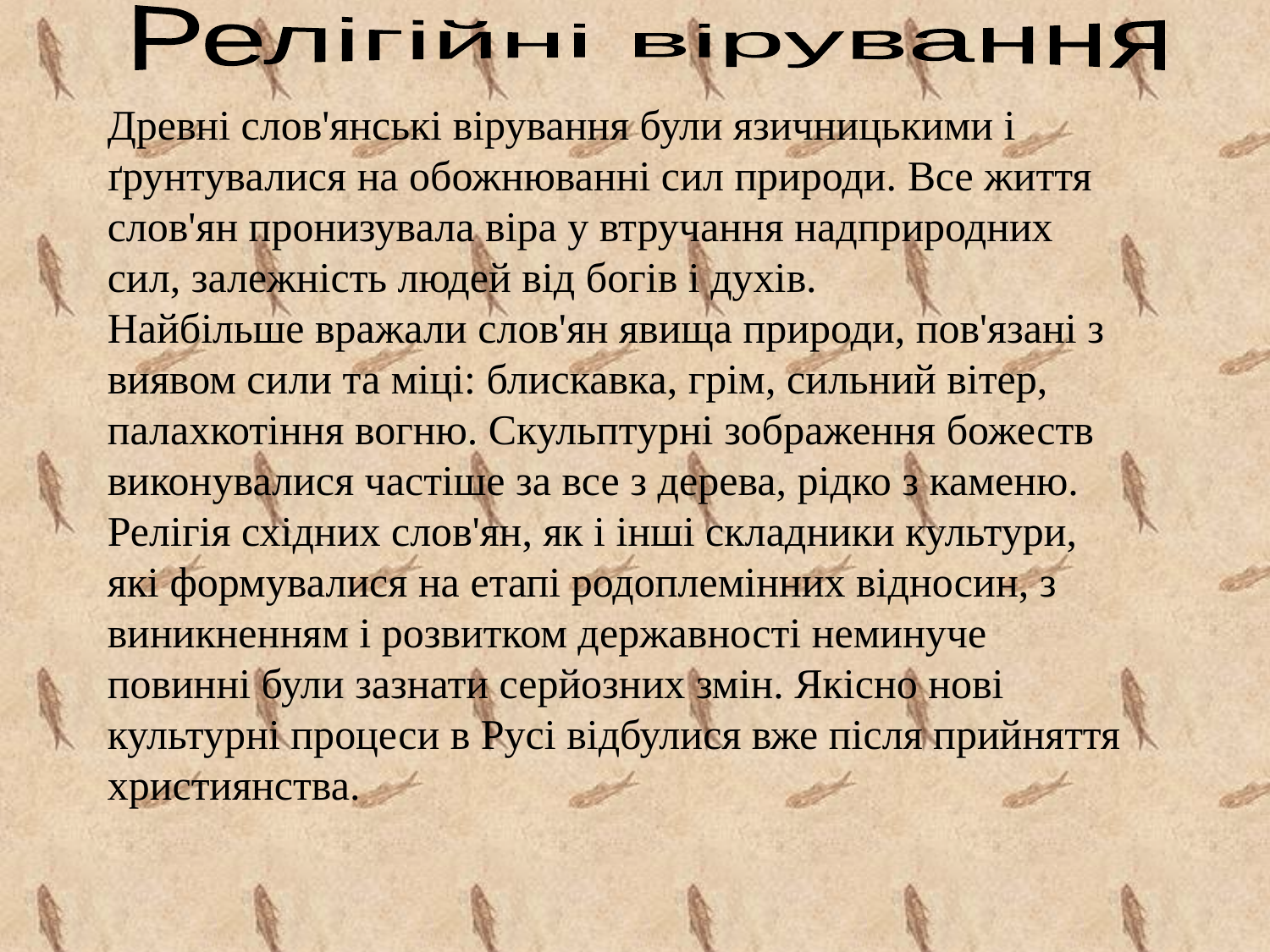

Релігійні вірування
Древні слов'янські вірування були язичницькими і ґрунтувалися на обожнюванні сил природи. Все життя слов'ян пронизувала віра у втручання надприродних сил, залежність людей від богів і духів.
Найбільше вражали слов'ян явища природи, пов'язані з виявом сили та міці: блискавка, грім, сильний вітер, палахкотіння вогню. Скульптурні зображення божеств виконувалися частіше за все з дерева, рідко з каменю.
Релігія східних слов'ян, як і інші складники культури, які формувалися на етапі родоплемінних відносин, з виникненням і розвитком державності неминуче повинні були зазнати серйозних змін. Якісно нові культурні процеси в Русі відбулися вже після прийняття християнства.